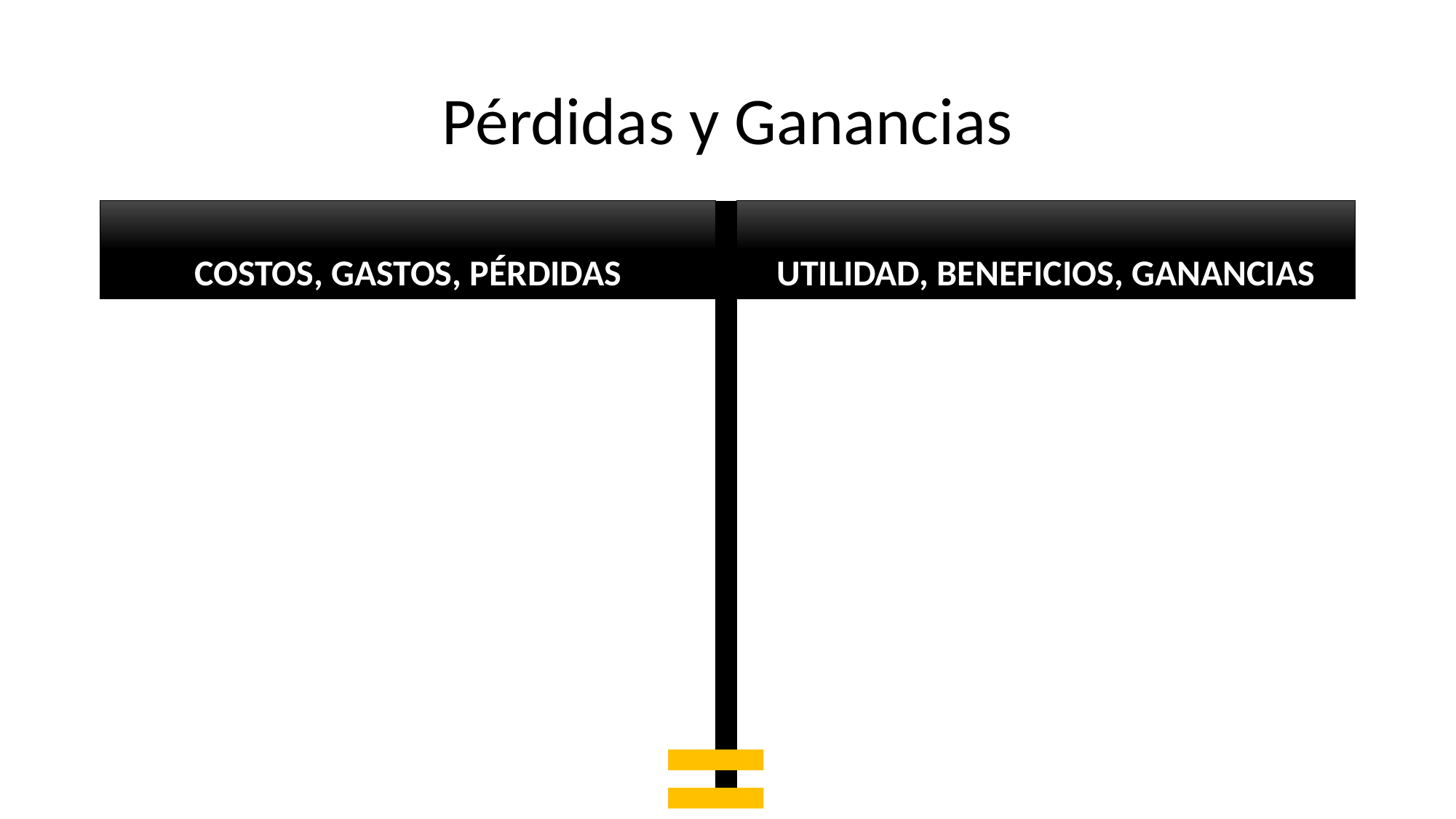

# Pérdidas y Ganancias
COSTOS, GASTOS, PÉRDIDAS
UTILIDAD, BENEFICIOS, GANANCIAS

=